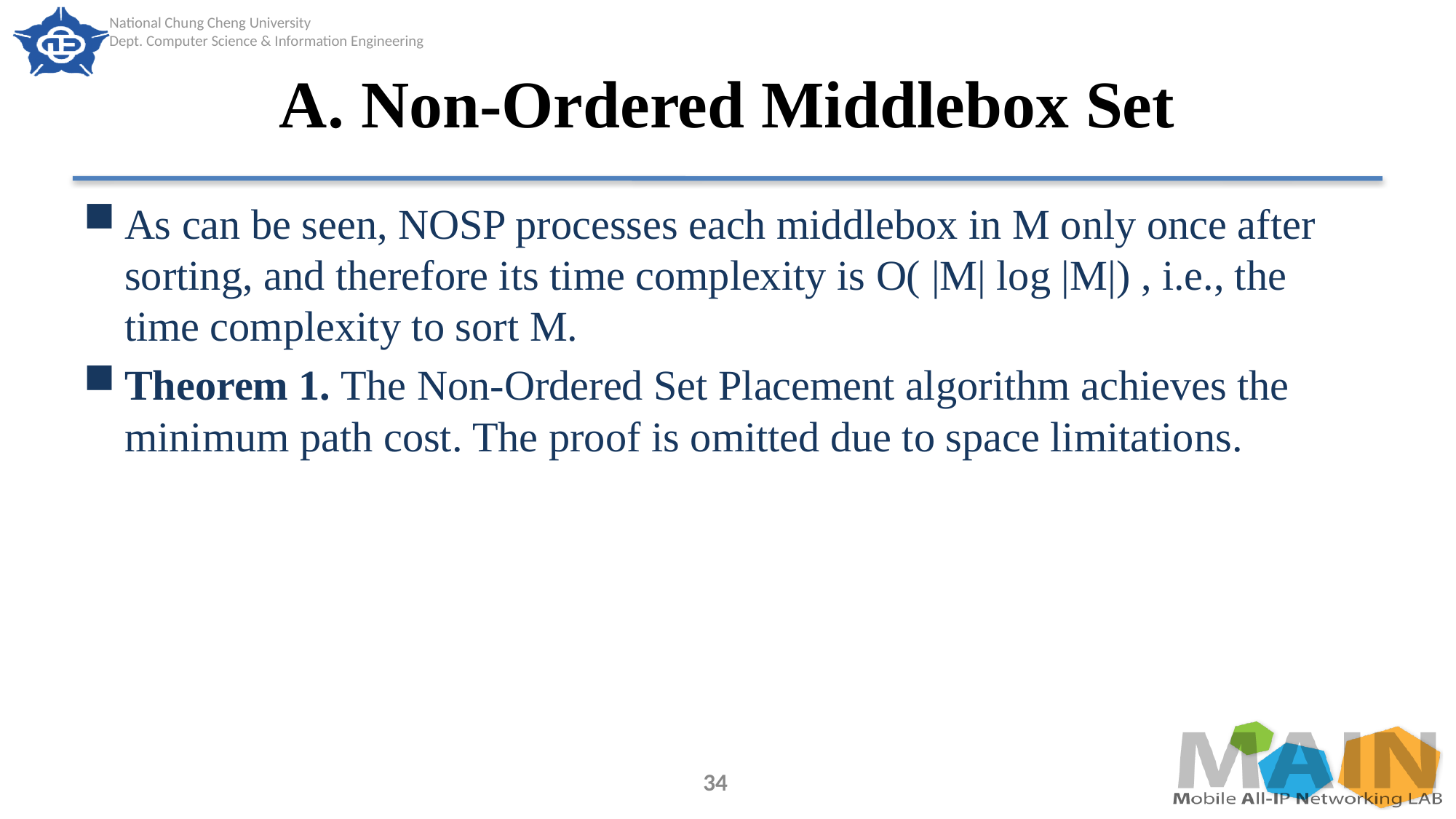

# A. Non-Ordered Middlebox Set
As can be seen, NOSP processes each middlebox in M only once after sorting, and therefore its time complexity is O( |M| log |M|) , i.e., the time complexity to sort M.
Theorem 1. The Non-Ordered Set Placement algorithm achieves the minimum path cost. The proof is omitted due to space limitations.
34